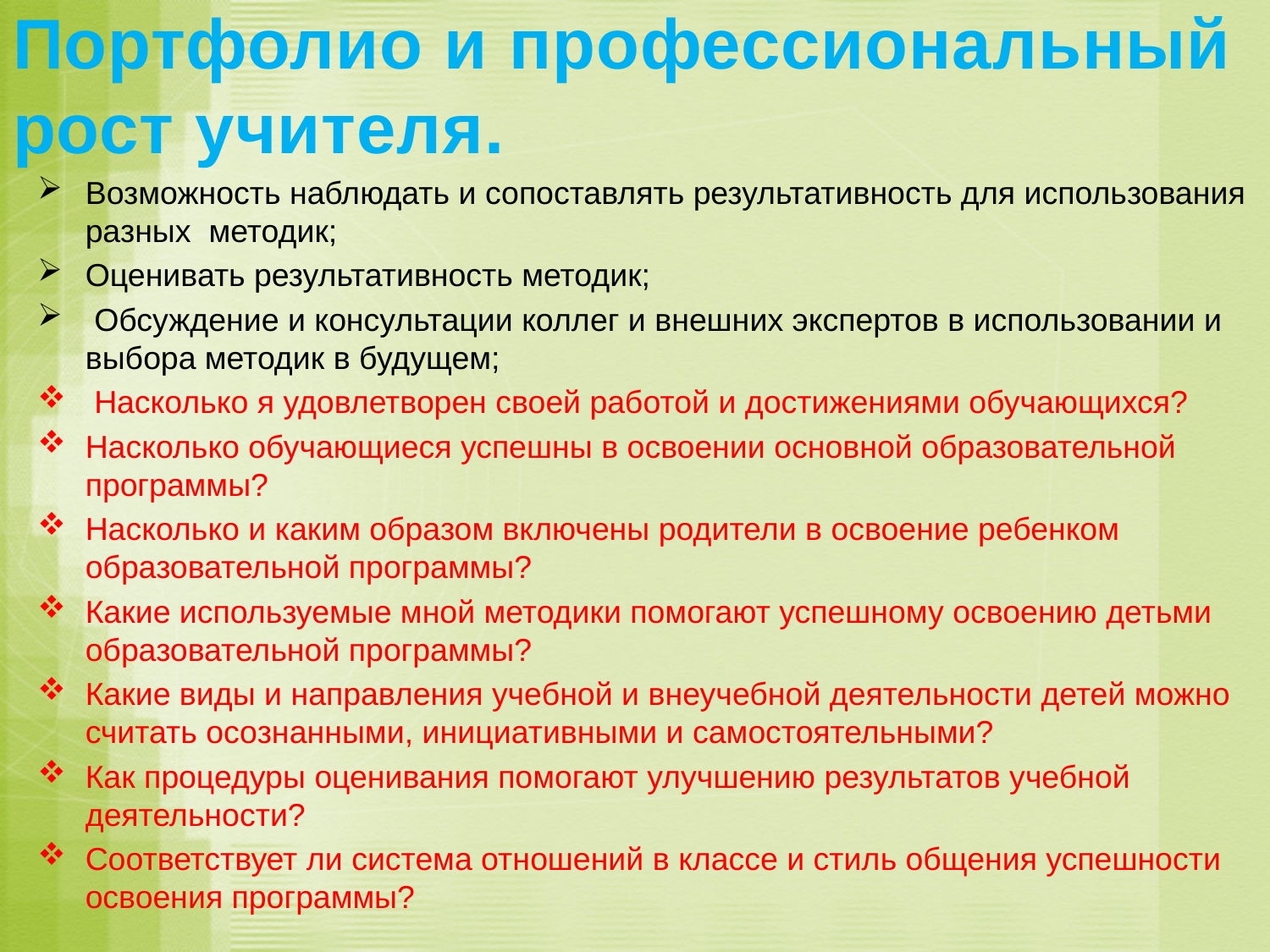

# Портфолио и профессиональный рост учителя.
Возможность наблюдать и сопоставлять результативность для использования  разных  методик;
Оценивать результативность методик;
 Обсуждение и консультации коллег и внешних экспертов в использовании и выбора методик в будущем;
 Насколько я удовлетворен своей работой и достижениями обучающихся?
Насколько обучающиеся успешны в освоении основной образовательной программы?
Насколько и каким образом включены родители в освоение ребенком  образовательной программы?
Какие используемые мной методики помогают успешному освоению детьми образовательной программы?
Какие виды и направления учебной и внеучебной деятельности детей можно считать осознанными, инициативными и самостоятельными?
Как процедуры оценивания помогают улучшению результатов учебной деятельности?
Соответствует ли система отношений в классе и стиль общения успешности освоения программы?